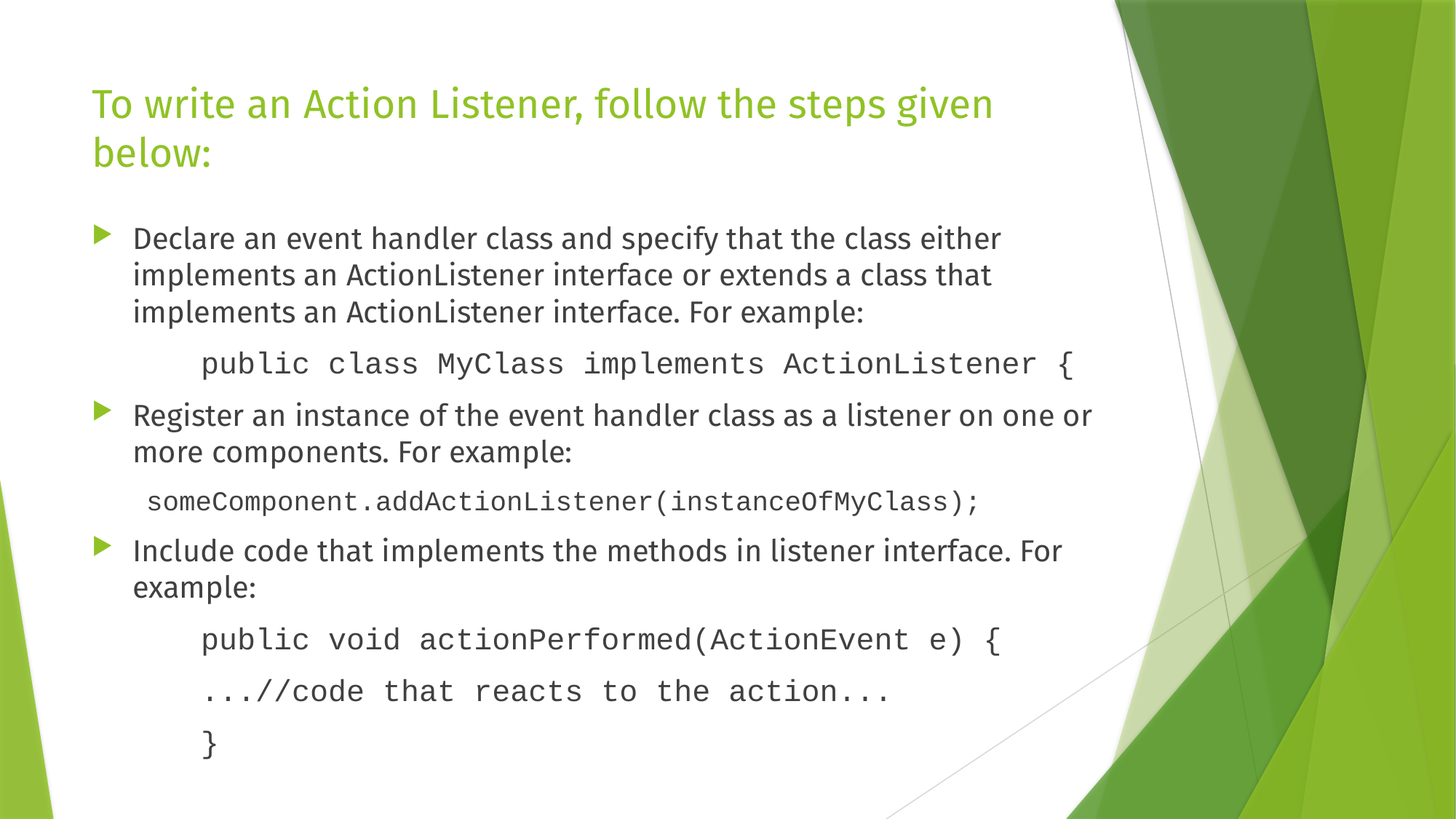

# To write an Action Listener, follow the steps given below:
Declare an event handler class and specify that the class either implements an ActionListener interface or extends a class that implements an ActionListener interface. For example:
	public class MyClass implements ActionListener {
Register an instance of the event handler class as a listener on one or more components. For example:
someComponent.addActionListener(instanceOfMyClass);
Include code that implements the methods in listener interface. For example:
	public void actionPerformed(ActionEvent e) {
	...//code that reacts to the action...
	}